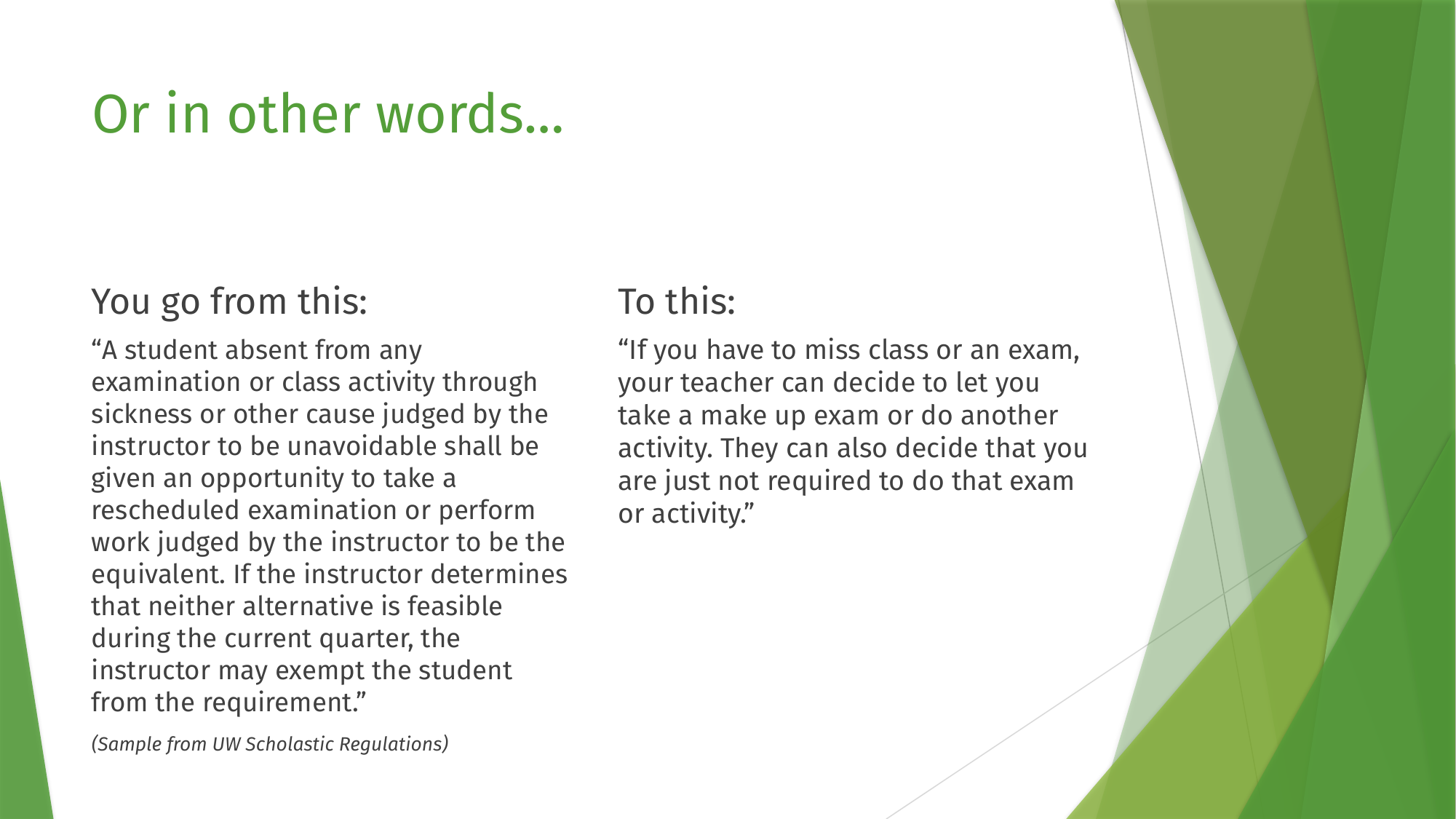

# Or in other words…
You go from this:
To this:
“A student absent from any examination or class activity through sickness or other cause judged by the instructor to be unavoidable shall be given an opportunity to take a rescheduled examination or perform work judged by the instructor to be the equivalent. If the instructor determines that neither alternative is feasible during the current quarter, the instructor may exempt the student from the requirement.”
(Sample from UW Scholastic Regulations)
“If you have to miss class or an exam, your teacher can decide to let you take a make up exam or do another activity. They can also decide that you are just not required to do that exam or activity.”